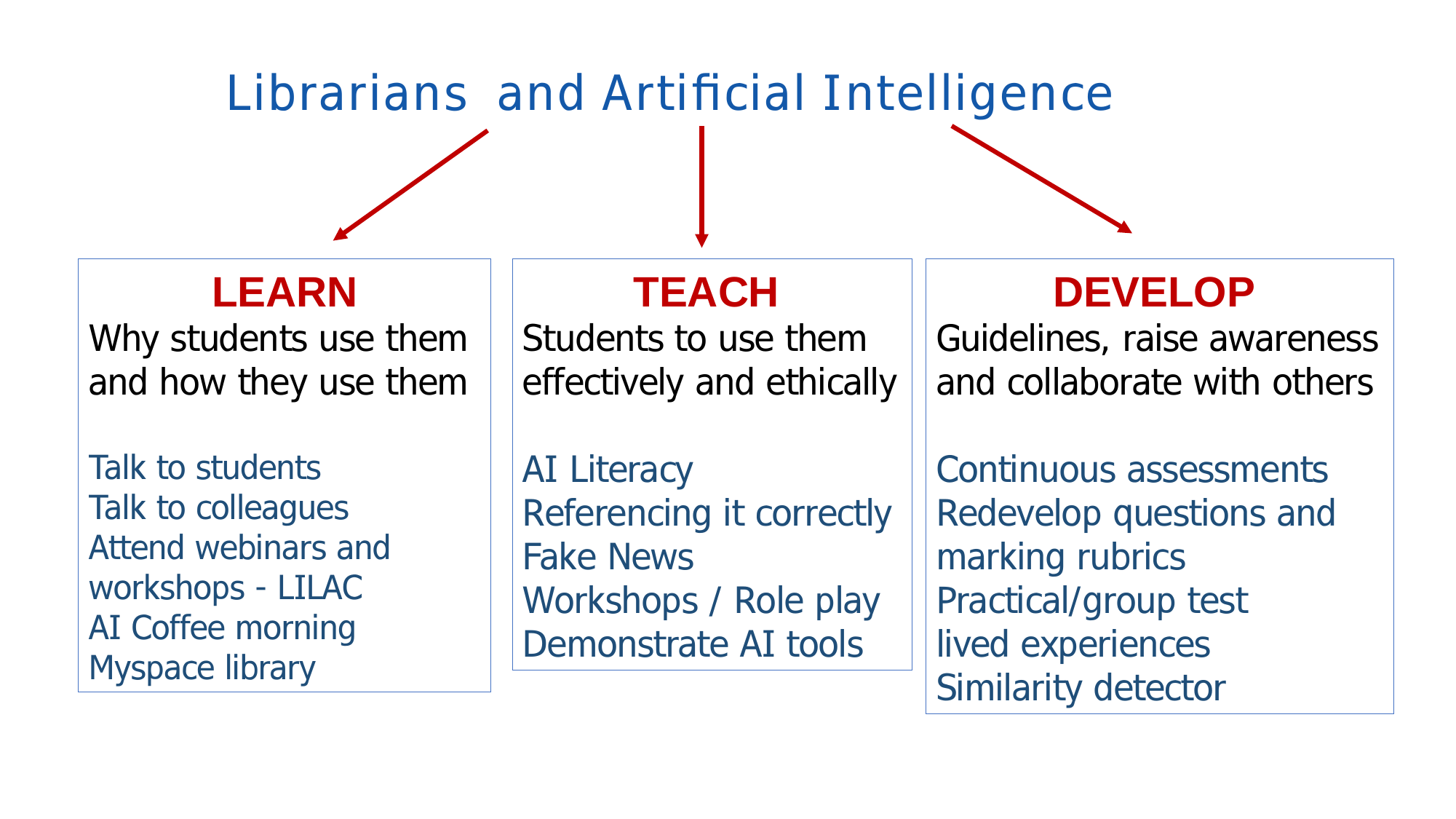

Librarians  and Artificial Intelligence
LEARN
Why students use them and how they use them

Talk to students
Talk to colleagues
Attend webinars and workshops - LILAC
AI Coffee morning
Myspace library
TEACH
Students to use them effectively and ethically

AI Literacy
Referencing it correctly
Fake News
Workshops / Role play
Demonstrate AI tools
DEVELOP
Guidelines, raise awareness and collaborate with others

Continuous assessments
Redevelop questions and marking rubrics
Practical/group test
lived experiences
Similarity detector